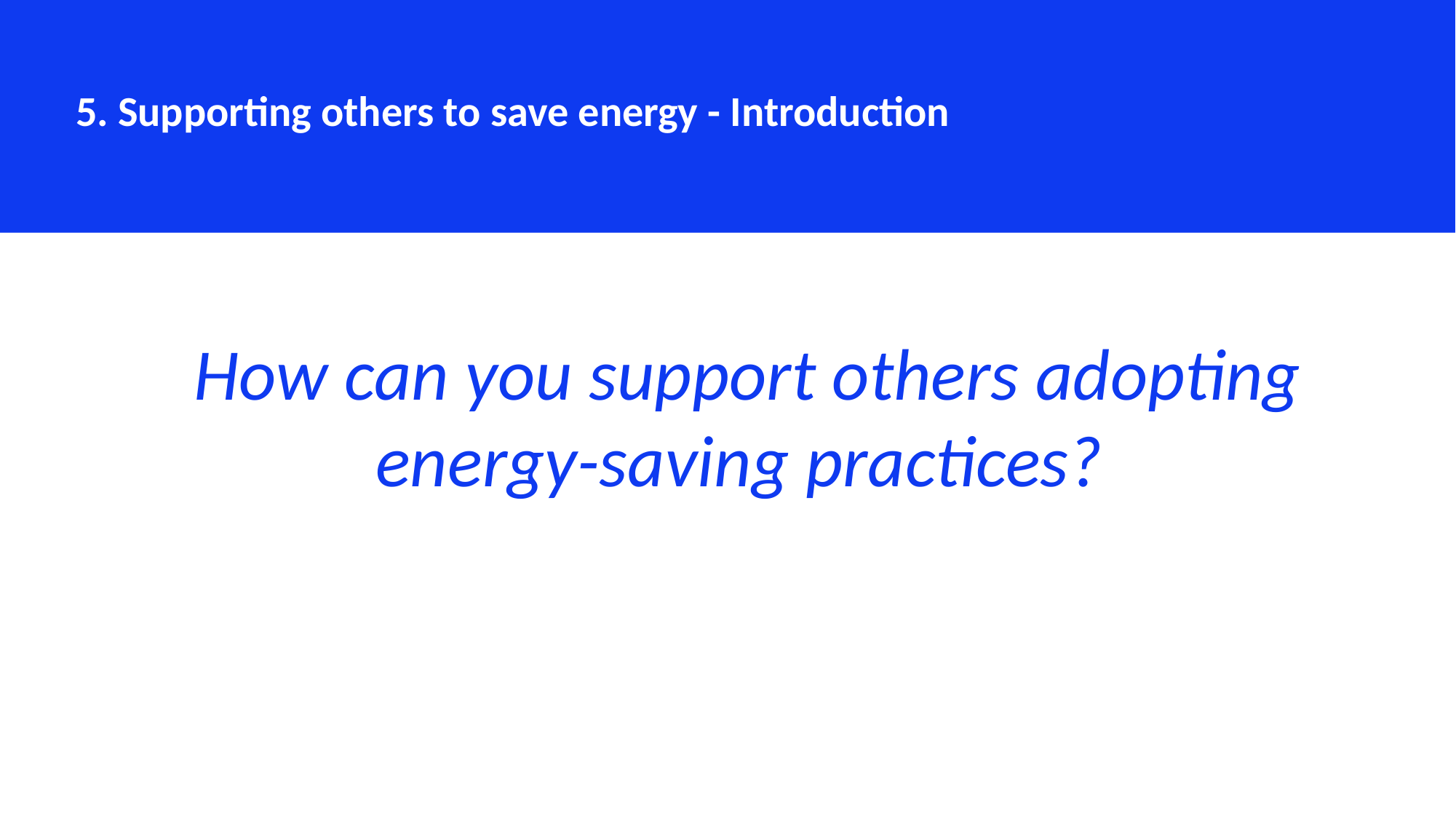

5. Supporting others to save energy - Introduction

How can you support others adopting energy-saving practices?